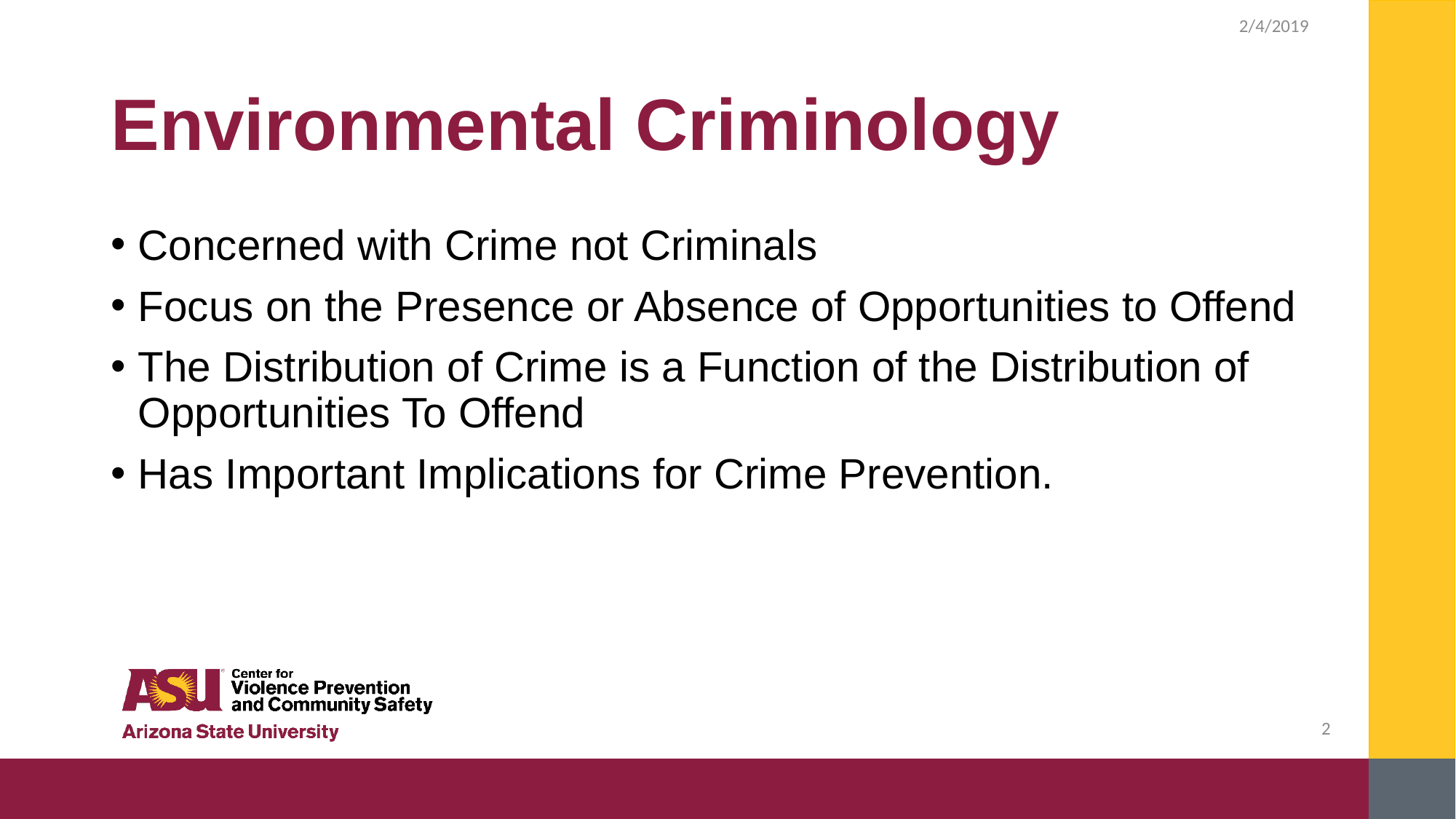

2/4/2019
# Environmental Criminology
Concerned with Crime not Criminals
Focus on the Presence or Absence of Opportunities to Offend
The Distribution of Crime is a Function of the Distribution of Opportunities To Offend
Has Important Implications for Crime Prevention.
2